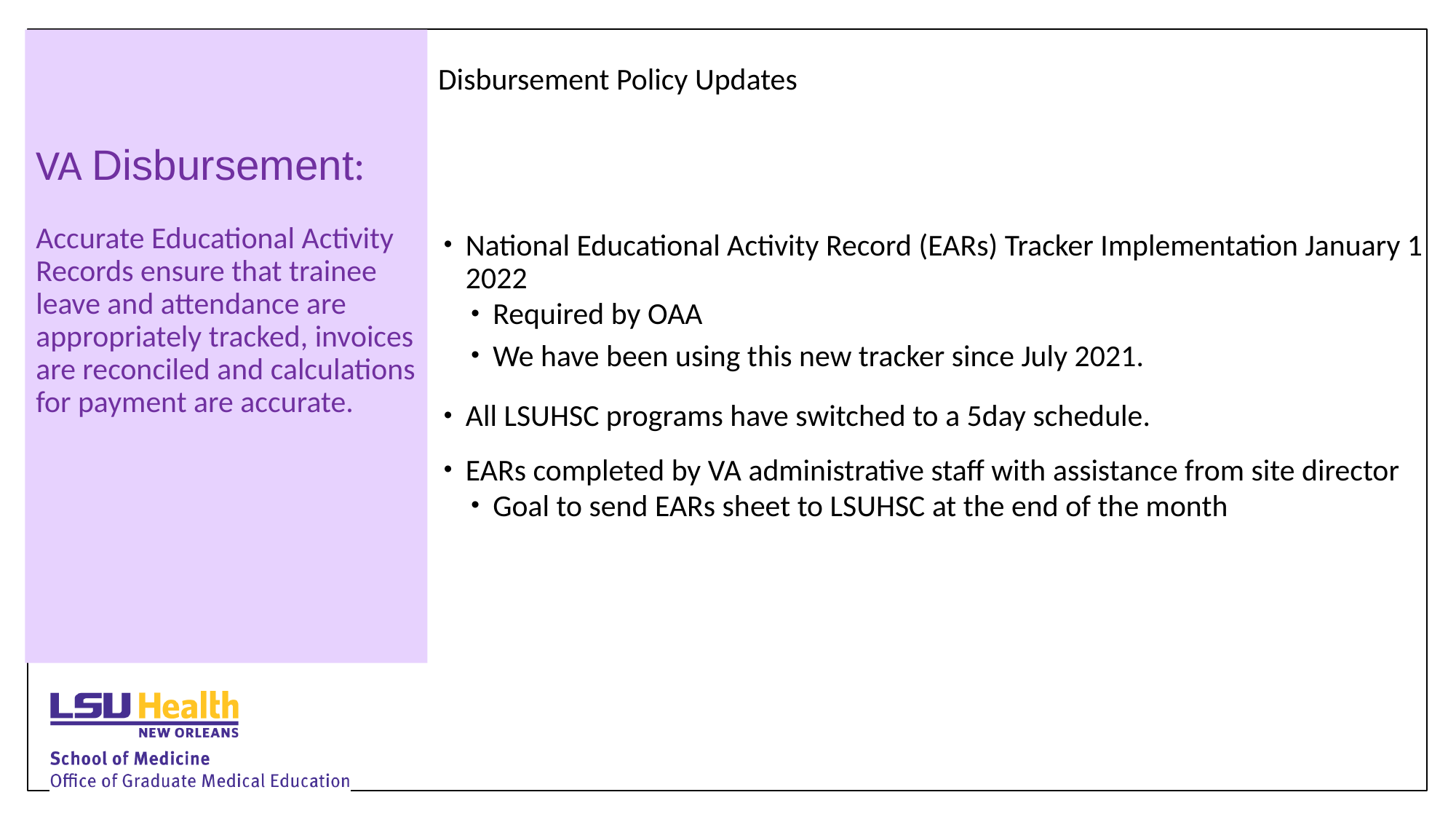

# VA Disbursement: Accurate Educational Activity Records ensure that trainee leave and attendance are appropriately tracked, invoices are reconciled and calculations for payment are accurate.
Disbursement Policy Updates

National Educational Activity Record (EARs) Tracker Implementation January 1 2022
Required by OAA
We have been using this new tracker since July 2021.
All LSUHSC programs have switched to a 5day schedule.
EARs completed by VA administrative staff with assistance from site director
Goal to send EARs sheet to LSUHSC at the end of the month